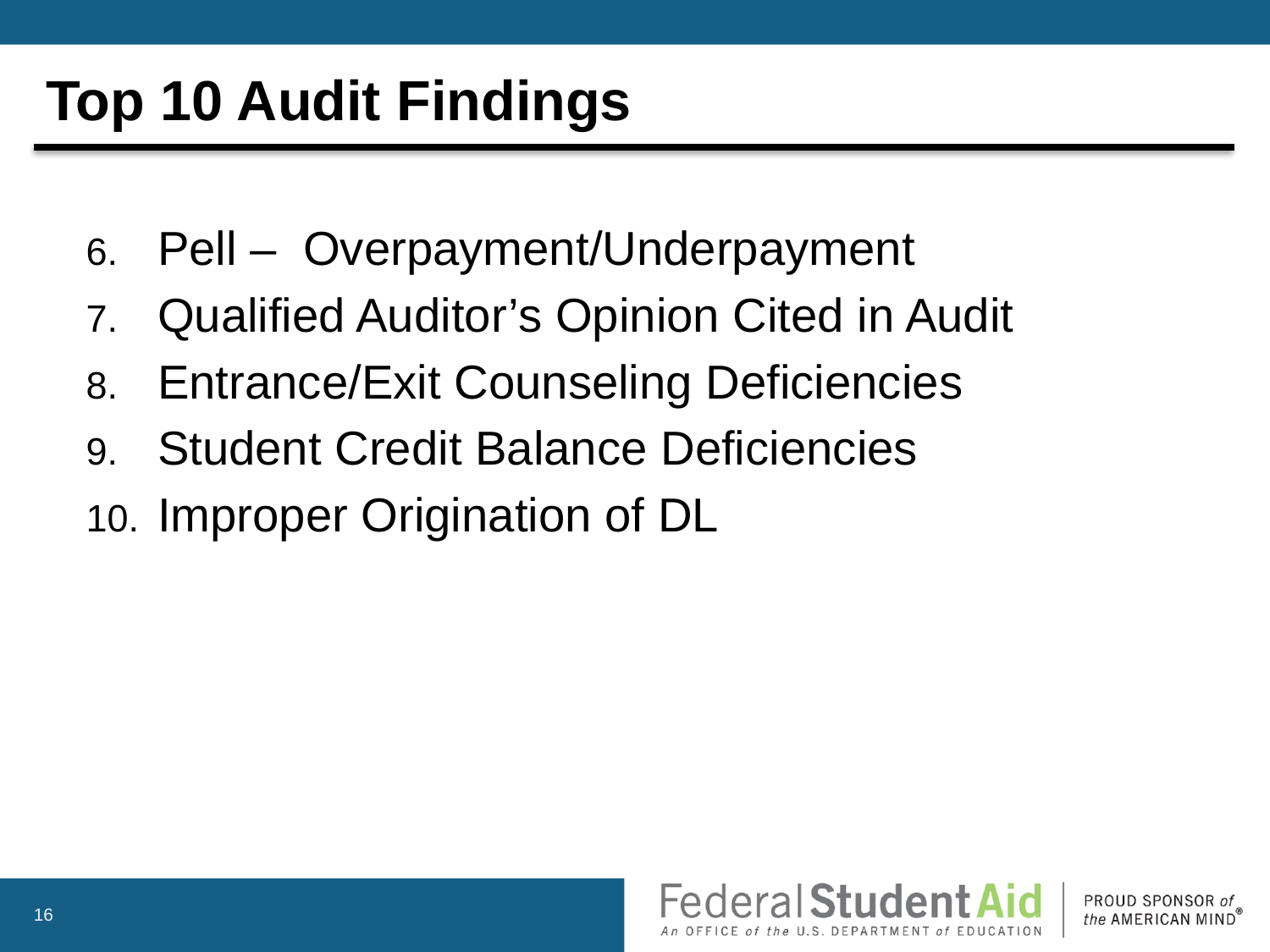

# Top 10 Audit Findings
Pell –  Overpayment/Underpayment
Qualified Auditor’s Opinion Cited in Audit
Entrance/Exit Counseling Deficiencies
Student Credit Balance Deficiencies
Improper Origination of DL
16